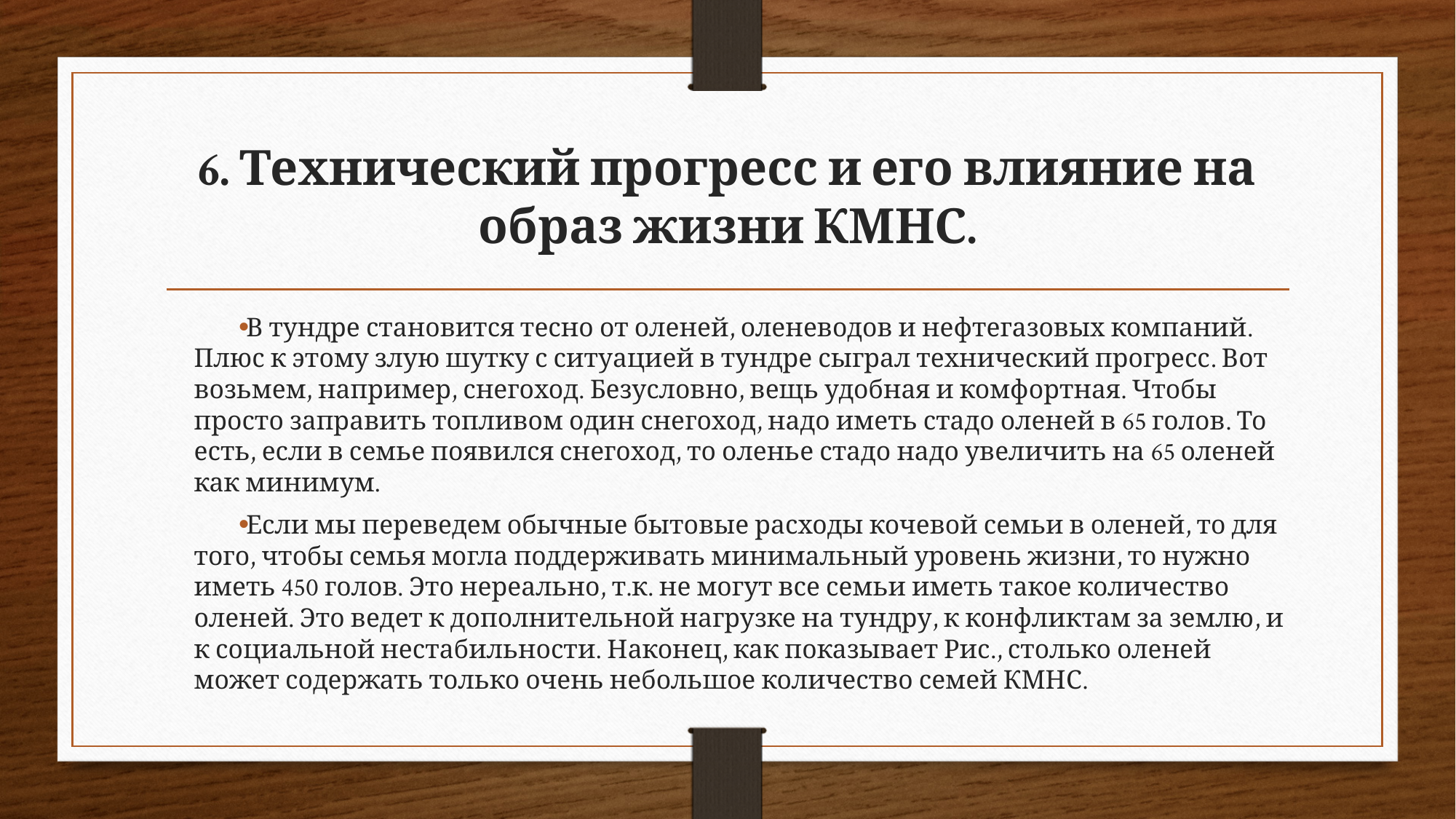

# 6. Технический прогресс и его влияние на образ жизни КМНС.
В тундре становится тесно от оленей, оленеводов и нефтегазовых компаний. Плюс к этому злую шутку с ситуацией в тундре сыграл технический прогресс. Вот возьмем, например, снегоход. Безусловно, вещь удобная и комфортная. Чтобы просто заправить топливом один снегоход, надо иметь стадо оленей в 65 голов. То есть, если в семье появился снегоход, то оленье стадо надо увеличить на 65 оленей как минимум.
Если мы переведем обычные бытовые расходы кочевой семьи в оленей, то для того, чтобы семья могла поддерживать минимальный уровень жизни, то нужно иметь 450 голов. Это нереально, т.к. не могут все семьи иметь такое количество оленей. Это ведет к дополнительной нагрузке на тундру, к конфликтам за землю, и к социальной нестабильности. Наконец, как показывает Рис., столько оленей может содержать только очень небольшое количество семей КМНС.